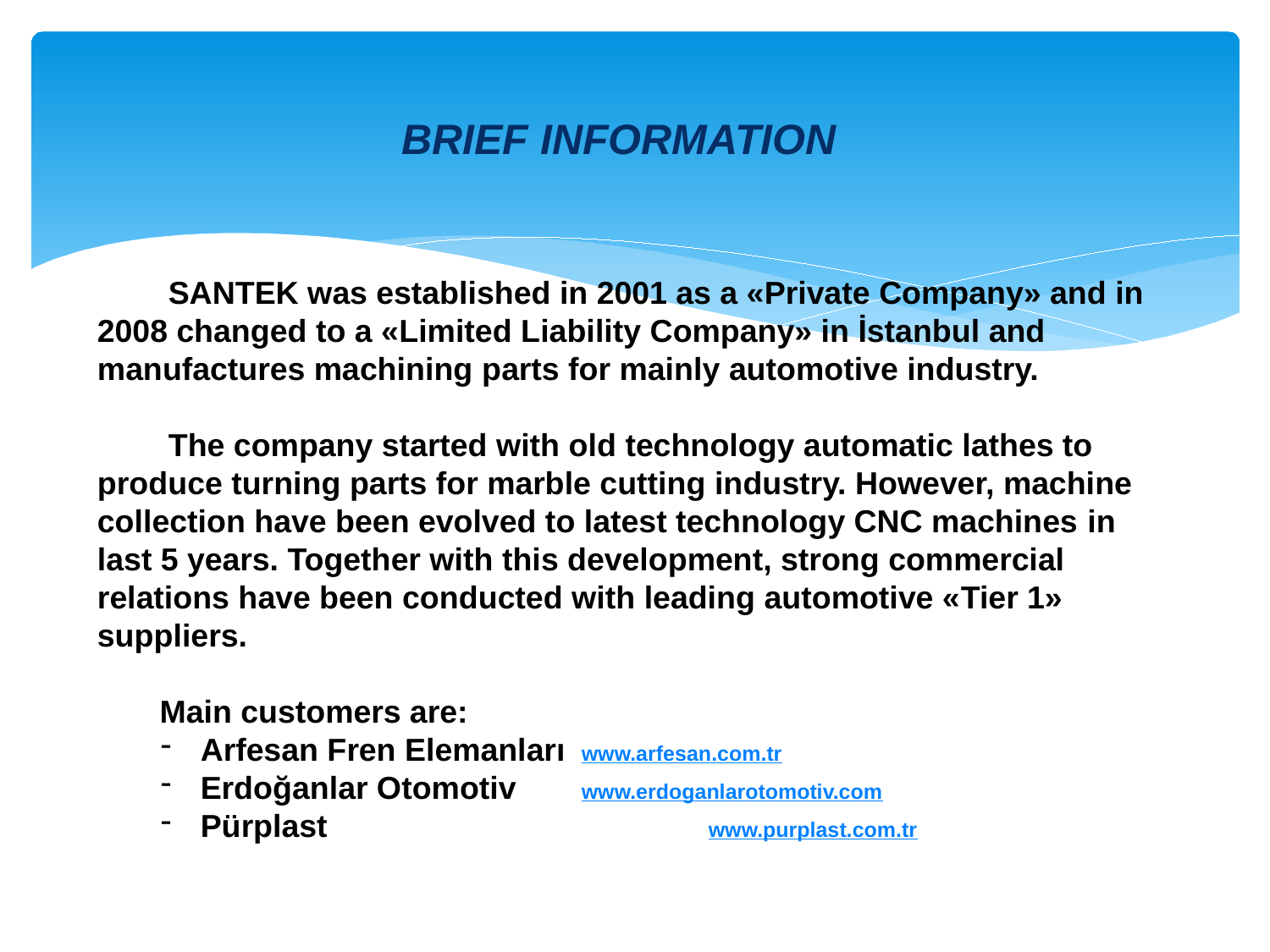

BRIEF INFORMATION
        SANTEK was established in 2001 as a «Private Company» and in 2008 changed to a «Limited Liability Company» in İstanbul and manufactures machining parts for mainly automotive industry.

        The company started with old technology automatic lathes to produce turning parts for marble cutting industry. However, machine collection have been evolved to latest technology CNC machines in last 5 years. Together with this development, strong commercial relations have been conducted with leading automotive «Tier 1» suppliers.

       Main customers are:
Arfesan Fren Elemanları 	www.arfesan.com.tr
Erdoğanlar Otomotiv 	www.erdoganlarotomotiv.com
Pürplast 			www.purplast.com.tr